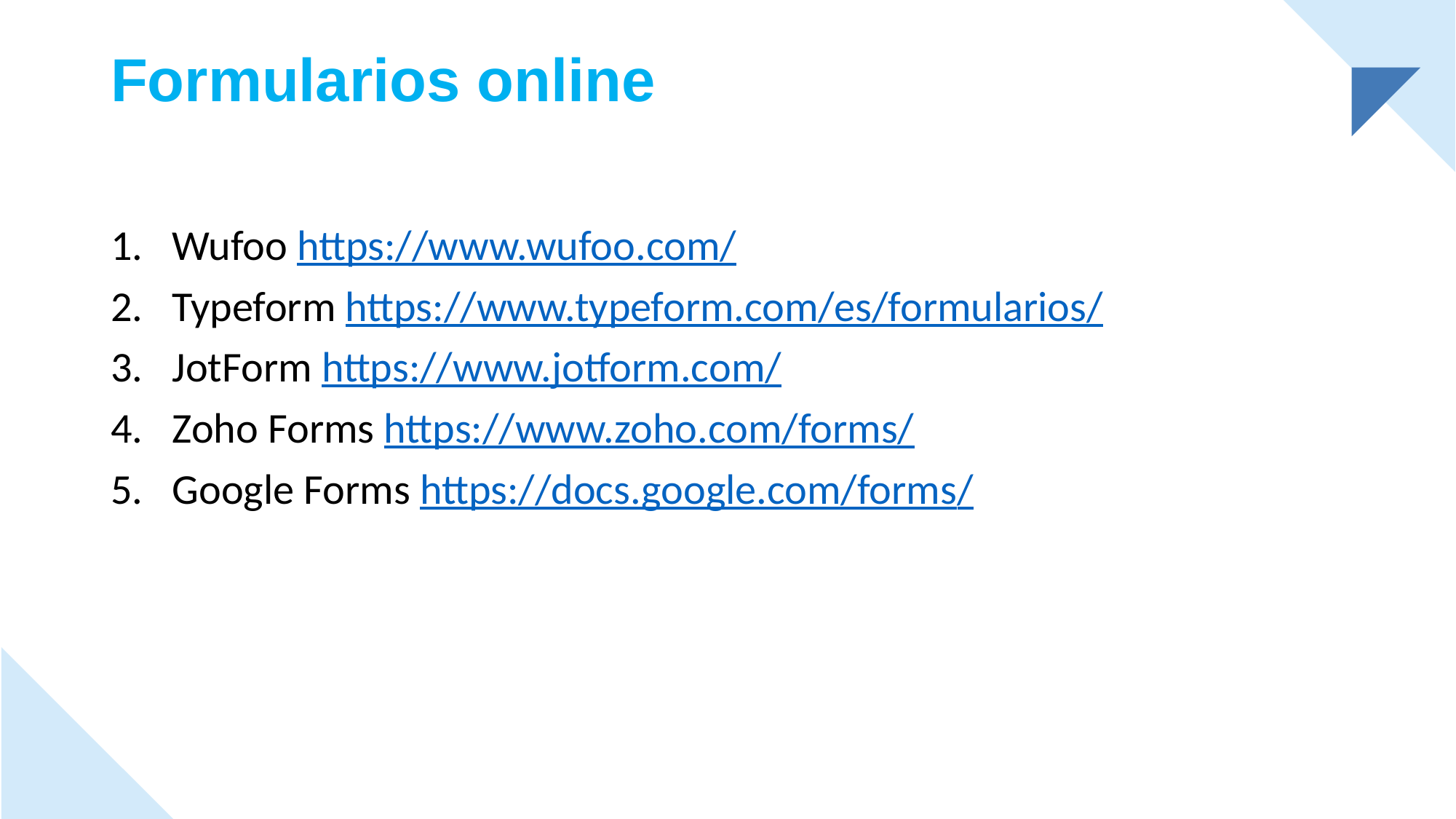

# Formularios online
Wufoo https://www.wufoo.com/
Typeform https://www.typeform.com/es/formularios/
JotForm https://www.jotform.com/
Zoho Forms https://www.zoho.com/forms/
Google Forms https://docs.google.com/forms/